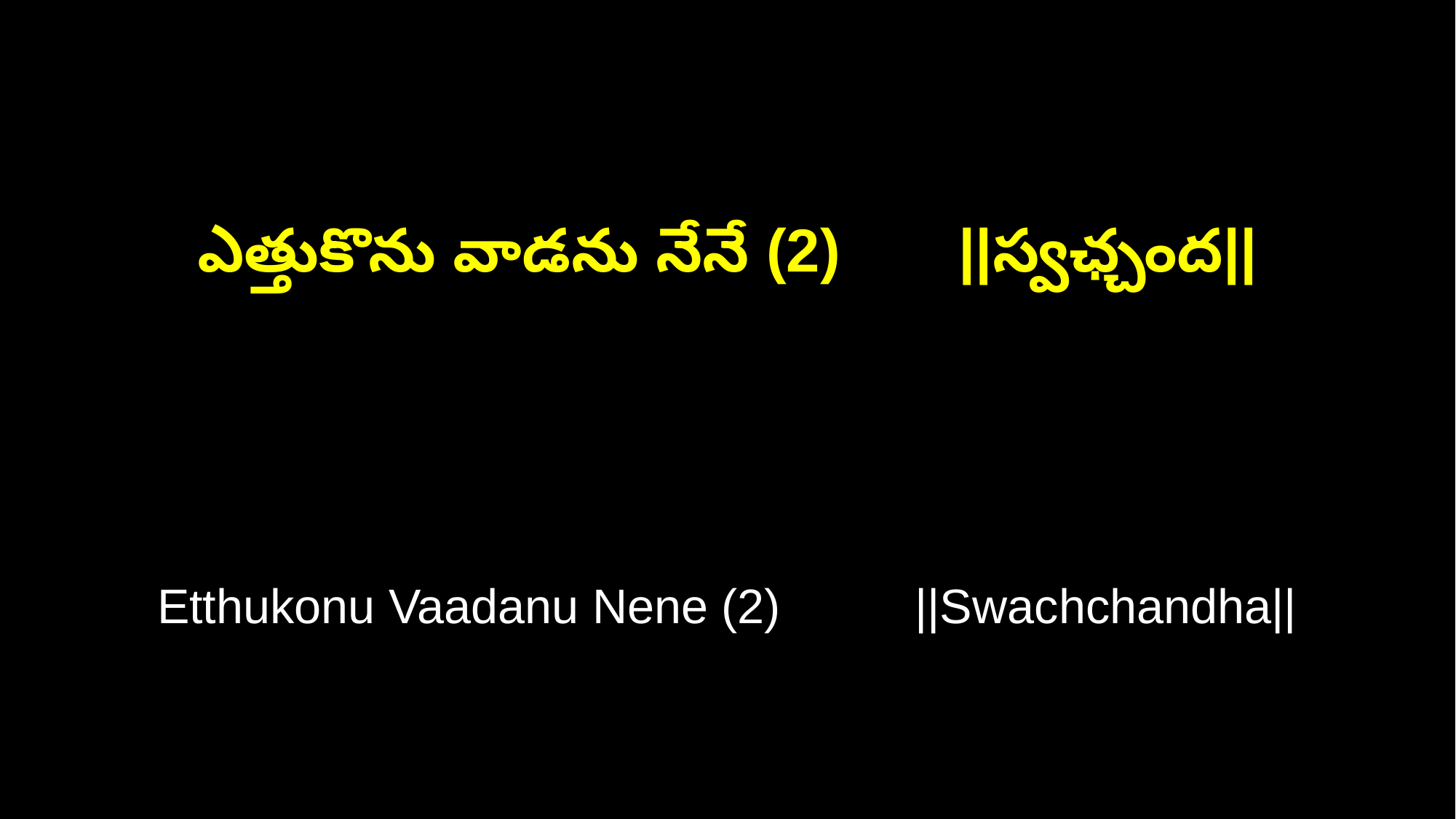

ఎత్తుకొను వాడను నేనే (2)       ||స్వఛ్చంద||
Etthukonu Vaadanu Nene (2)          ||Swachchandha||